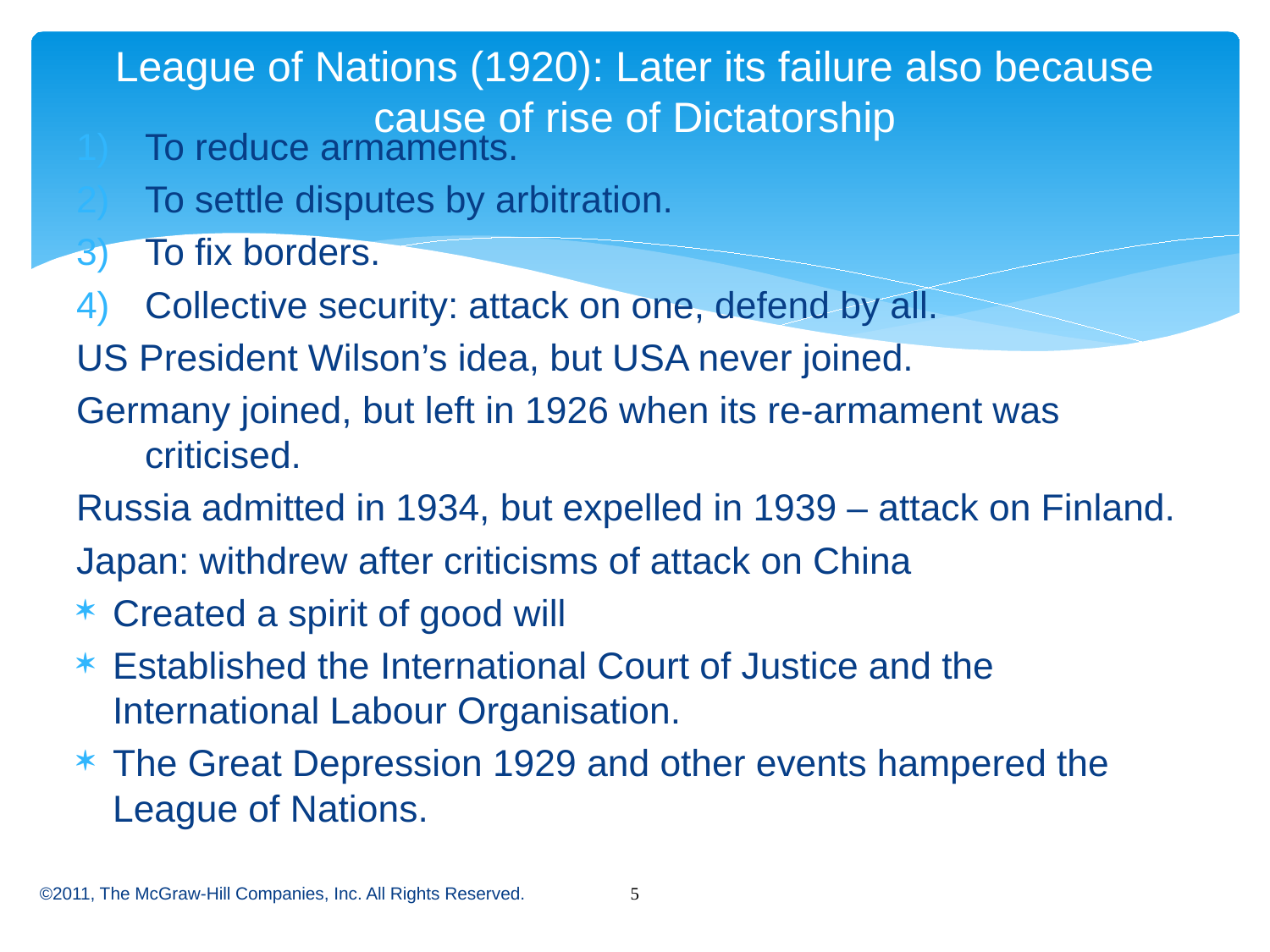

# League of Nations (1920): Later its failure also because cause of rise of Dictatorship
To reduce armaments.
To settle disputes by arbitration.
To fix borders.
Collective security: attack on one, defend by all.
US President Wilson’s idea, but USA never joined.
Germany joined, but left in 1926 when its re-armament was criticised.
Russia admitted in 1934, but expelled in 1939 – attack on Finland.
Japan: withdrew after criticisms of attack on China
Created a spirit of good will
Established the International Court of Justice and the International Labour Organisation.
The Great Depression 1929 and other events hampered the League of Nations.

5
©2011, The McGraw-Hill Companies, Inc. All Rights Reserved.